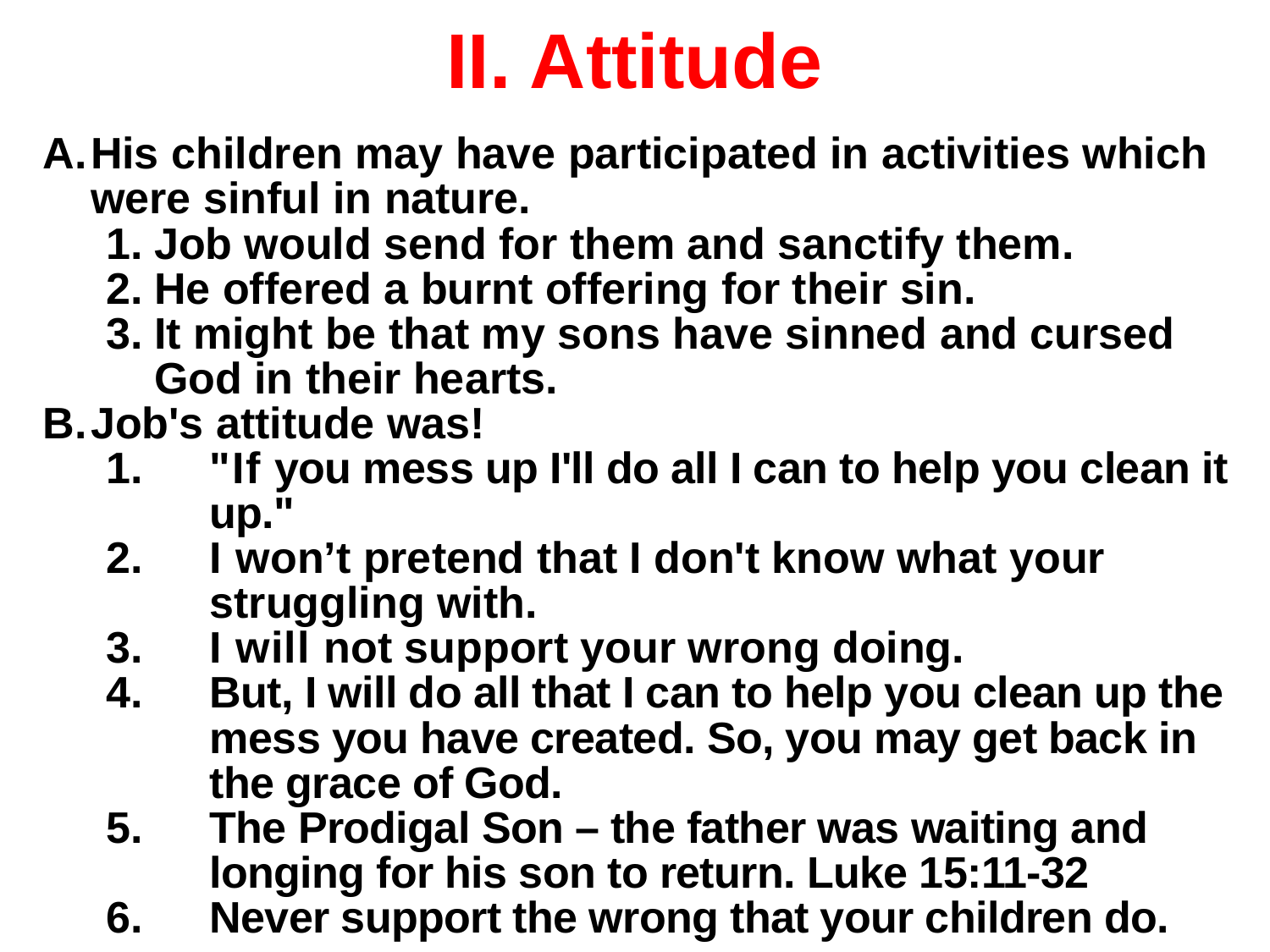

# II. Attitude
His children may have participated in activities which were sinful in nature.
Job would send for them and sanctify them.
He offered a burnt offering for their sin.
It might be that my sons have sinned and cursed God in their hearts.
Job's attitude was!
"If you mess up I'll do all I can to help you clean it up."
I won’t pretend that I don't know what your struggling with.
I will not support your wrong doing.
But, I will do all that I can to help you clean up the mess you have created. So, you may get back in the grace of God.
The Prodigal Son – the father was waiting and longing for his son to return. Luke 15:11-32
Never support the wrong that your children do.